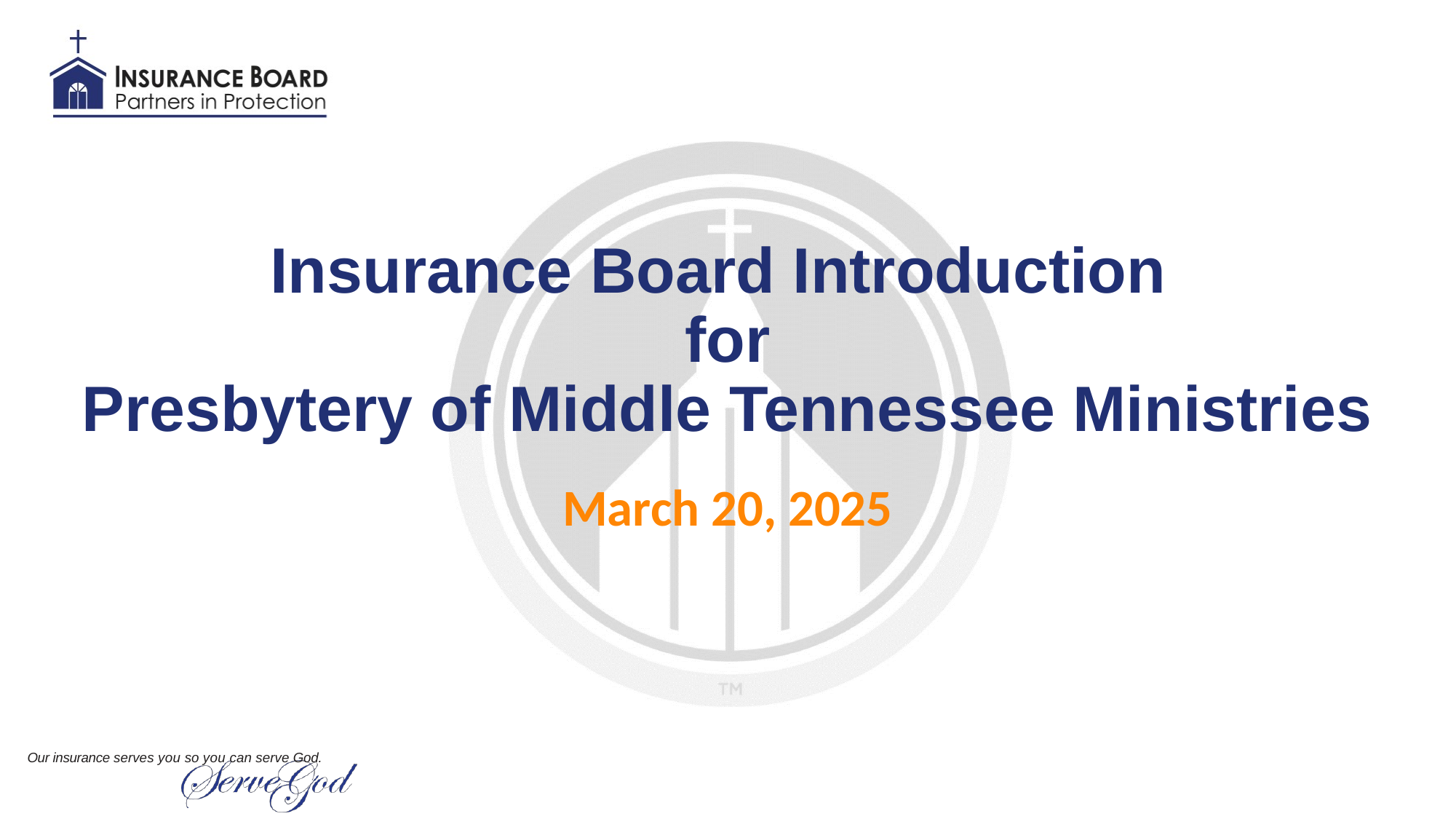

# Insurance Board Introduction for Presbytery of Middle Tennessee Ministries
March 20, 2025